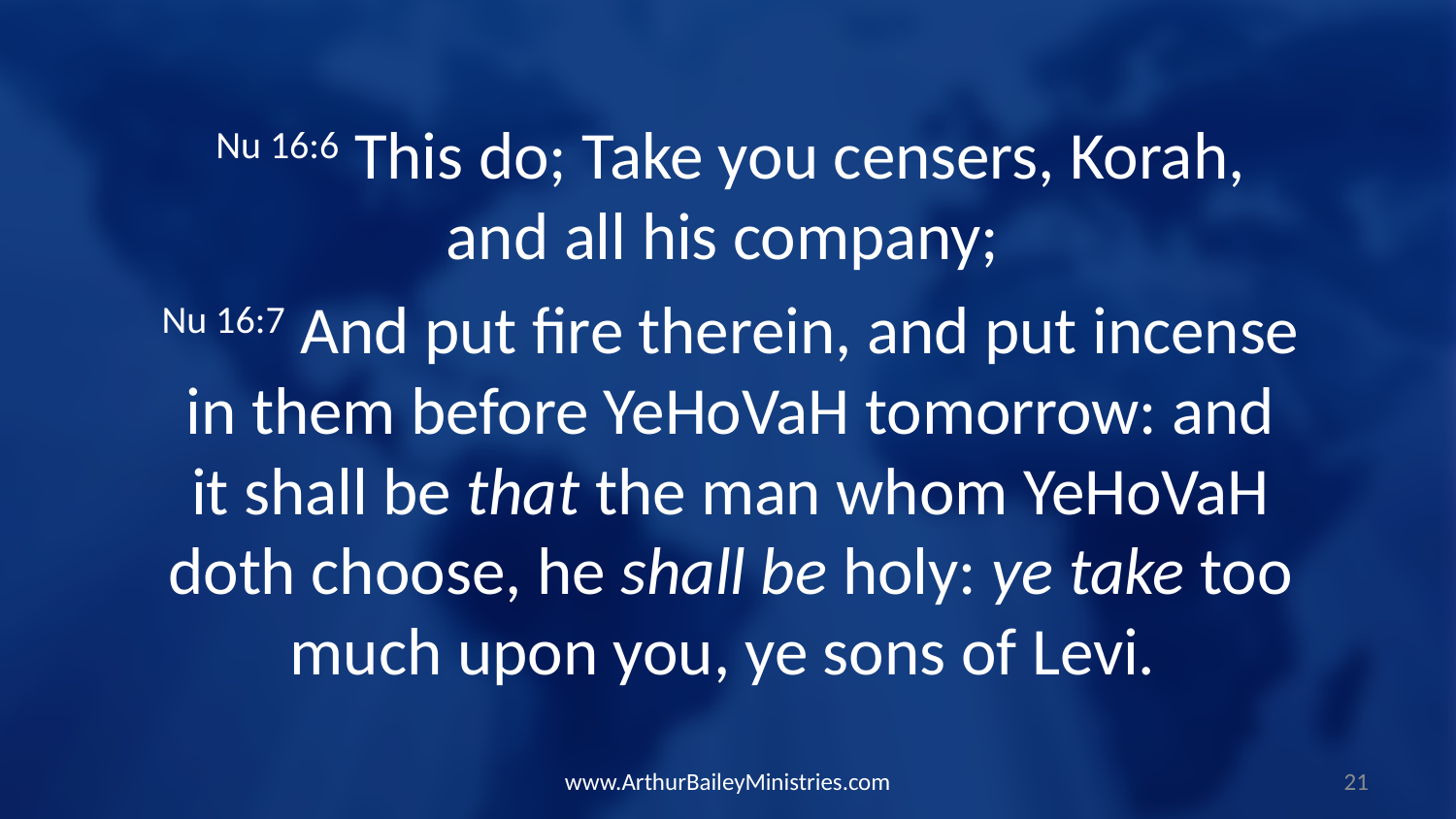

Nu 16:6 This do; Take you censers, Korah, and all his company;
Nu 16:7 And put fire therein, and put incense in them before YeHoVaH tomorrow: and it shall be that the man whom YeHoVaH doth choose, he shall be holy: ye take too much upon you, ye sons of Levi.

www.ArthurBaileyMinistries.com
21